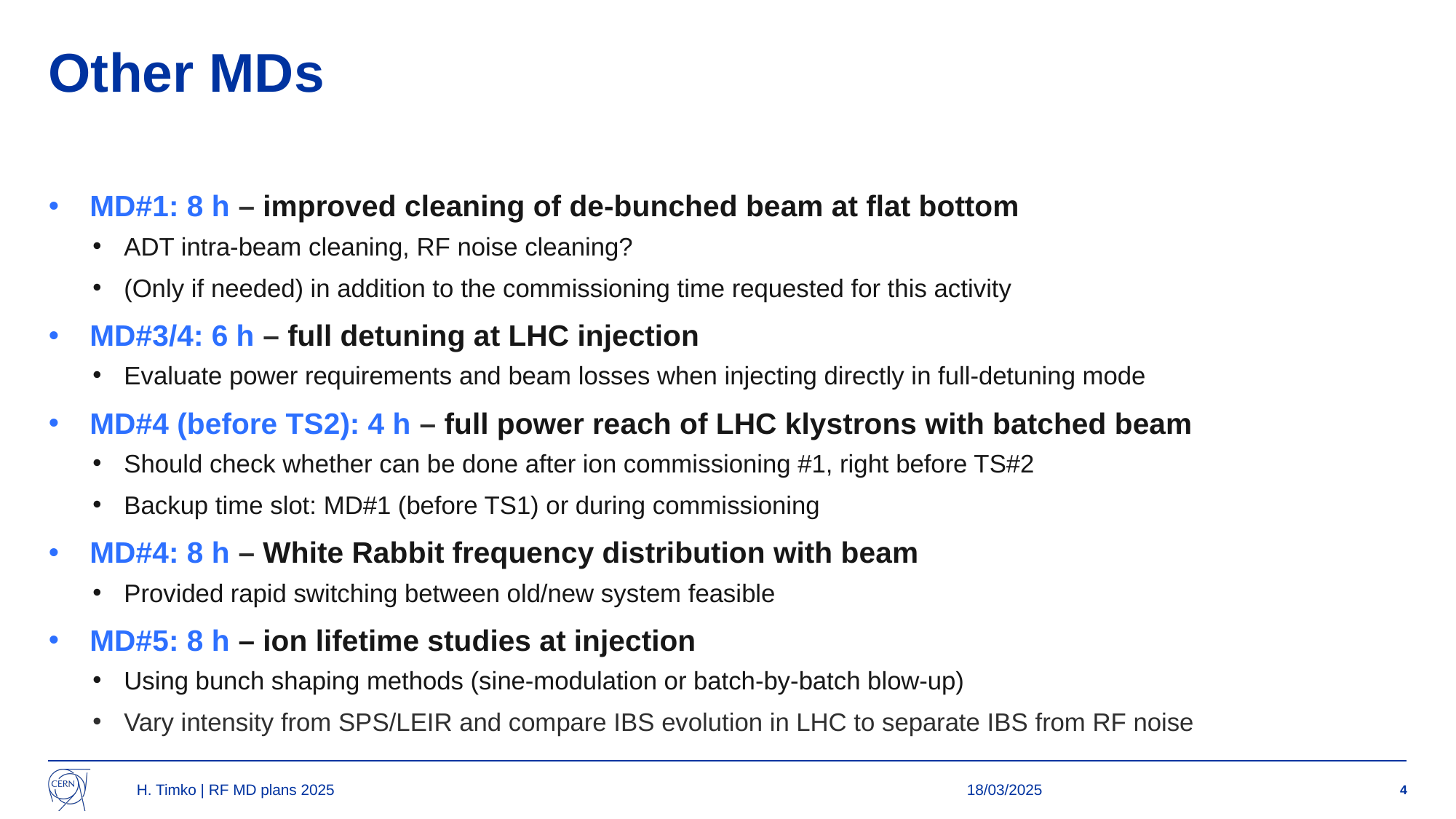

# Other MDs
MD#1: 8 h – improved cleaning of de-bunched beam at flat bottom
ADT intra-beam cleaning, RF noise cleaning?
(Only if needed) in addition to the commissioning time requested for this activity
MD#3/4: 6 h – full detuning at LHC injection
Evaluate power requirements and beam losses when injecting directly in full-detuning mode
MD#4 (before TS2): 4 h – full power reach of LHC klystrons with batched beam
Should check whether can be done after ion commissioning #1, right before TS#2
Backup time slot: MD#1 (before TS1) or during commissioning
MD#4: 8 h – White Rabbit frequency distribution with beam
Provided rapid switching between old/new system feasible
MD#5: 8 h – ion lifetime studies at injection
Using bunch shaping methods (sine-modulation or batch-by-batch blow-up)
Vary intensity from SPS/LEIR and compare IBS evolution in LHC to separate IBS from RF noise
H. Timko | RF MD plans 2025
18/03/2025
4